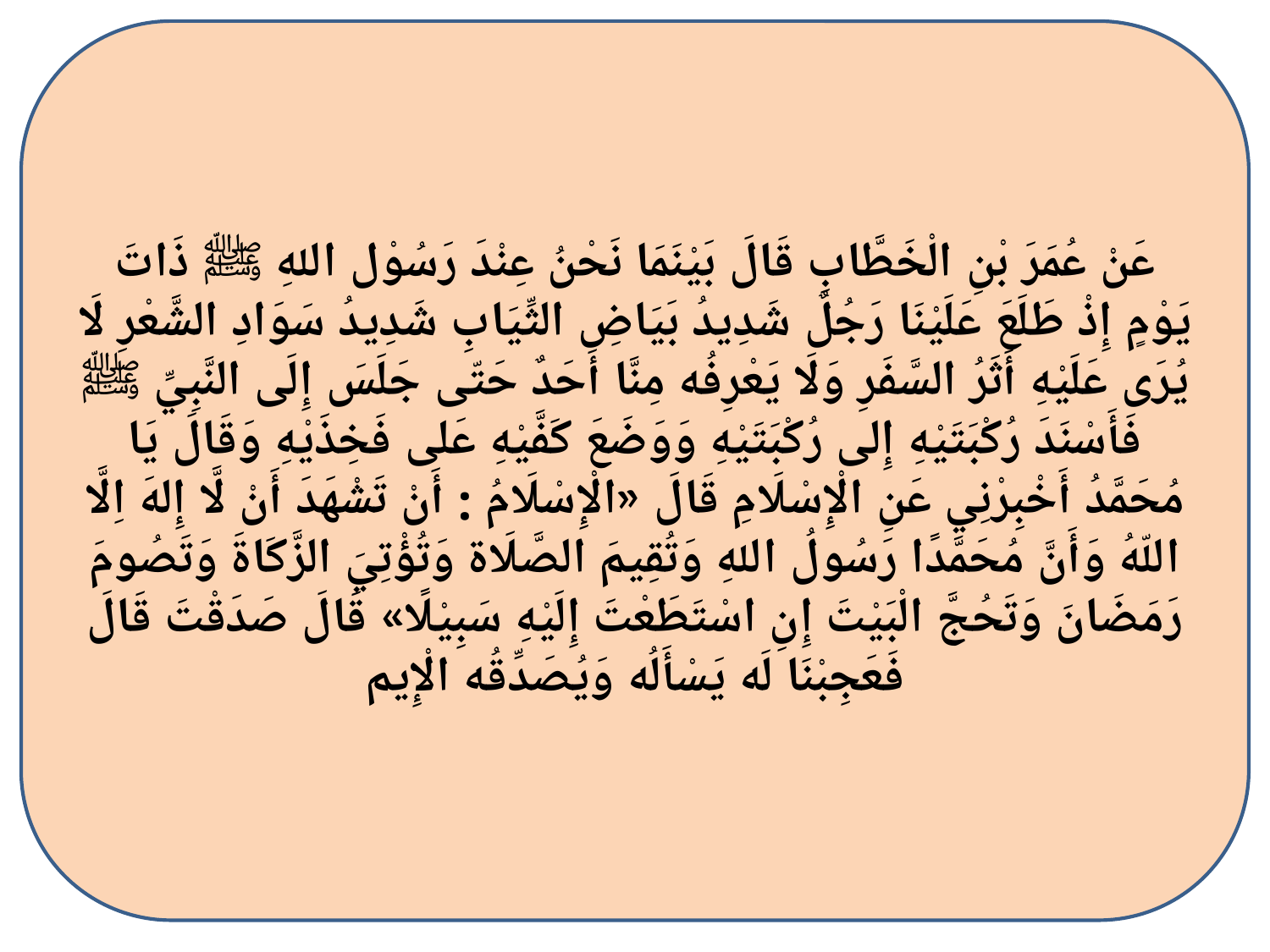

عَنْ عُمَرَ بْنِ الْخَطَّابِ قَالَ بَيْنَمَا نَحْنُ عِنْدَ رَسُوْل اللهِ ﷺ ذَاتَ يَوْمٍ إِذْ طَلَعَ عَلَيْنَا رَجُلٌ شَدِيدُ بَيَاضِ الثِّيَابِ شَدِيدُ سَوَادِ الشَّعْرِ لَا يُرَى عَلَيْهِ أَثَرُ السَّفَرِ وَلَا يَعْرِفُه مِنَّا أَحَدٌ حَتّى جَلَسَ إِلَى النَّبِيِّ ﷺ فَأَسْنَدَ رُكْبَتَيْهِ إِلى رُكْبَتَيْهِ وَوَضَعَ كَفَّيْهِ عَلى فَخِذَيْهِ وَقَالَ يَا مُحَمَّدُ أَخْبِرْنِي عَنِ الْإِسْلَامِ قَالَ «الْإِسْلَامُ : أَنْ تَشْهَدَ أَنْ لَّا إِلهَ اِلَّا اللّهُ وَأَنَّ مُحَمَّدًا رَسُولُ اللهِ وَتُقِيمَ الصَّلَاة وَتُؤْتِيَ الزَّكَاةَ وَتَصُومَ رَمَضَانَ وَتَحُجَّ الْبَيْتَ إِنِ اسْتَطَعْتَ إِلَيْهِ سَبِيْلًا» قَالَ صَدَقْتَ قَالَ فَعَجِبْنَا لَه يَسْأَلُه وَيُصَدِّقُه الْإِيم